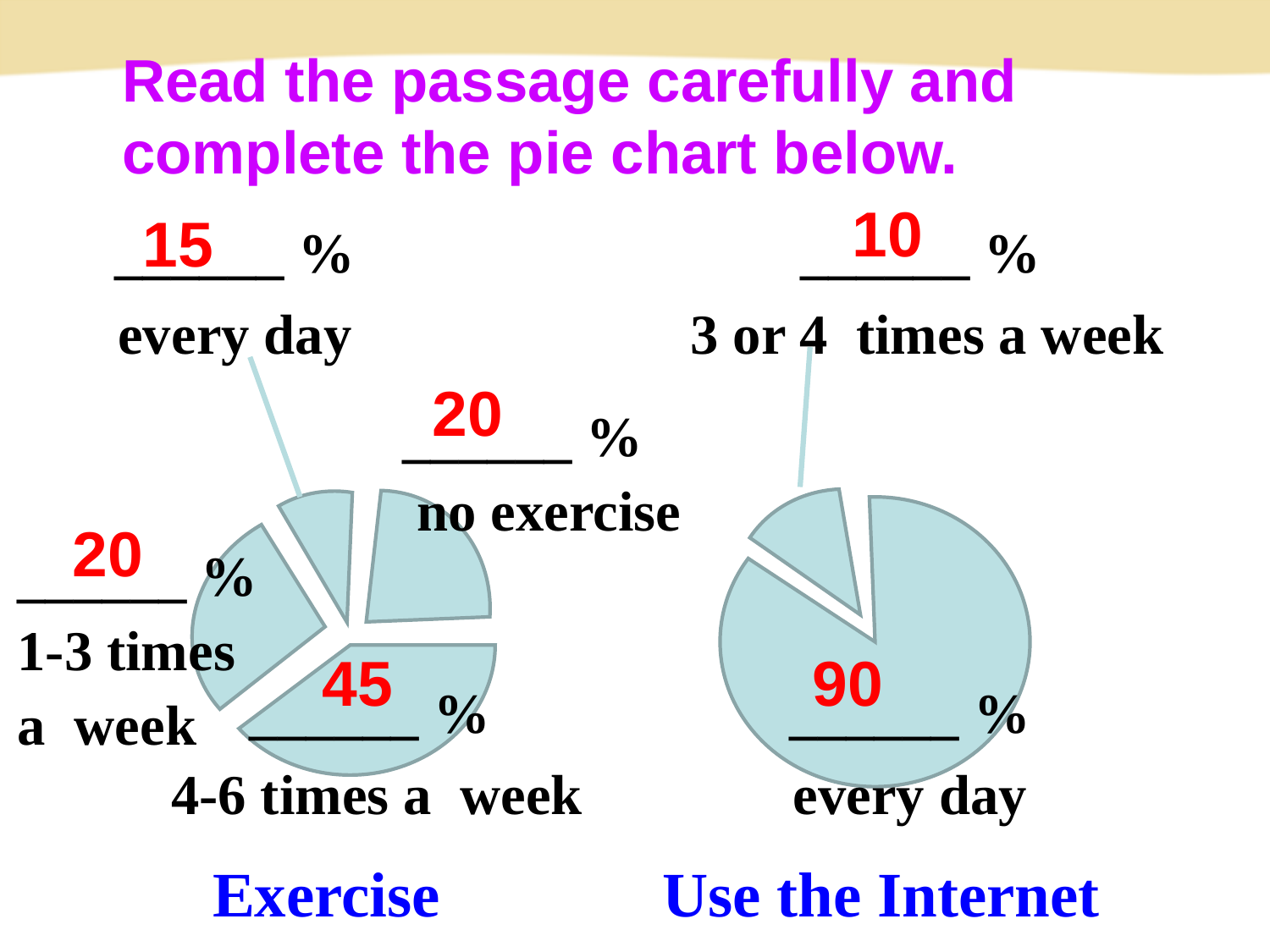

Read the passage carefully and complete the pie chart below.
10
______ %
 every day
15
______ %
3 or 4  times a week
20
______ %
 no exercise

20
______ %
1-3 times
a  week
45
90
______ %
 4-6 times a  week
______ %
 every day
Exercise
Use the Internet